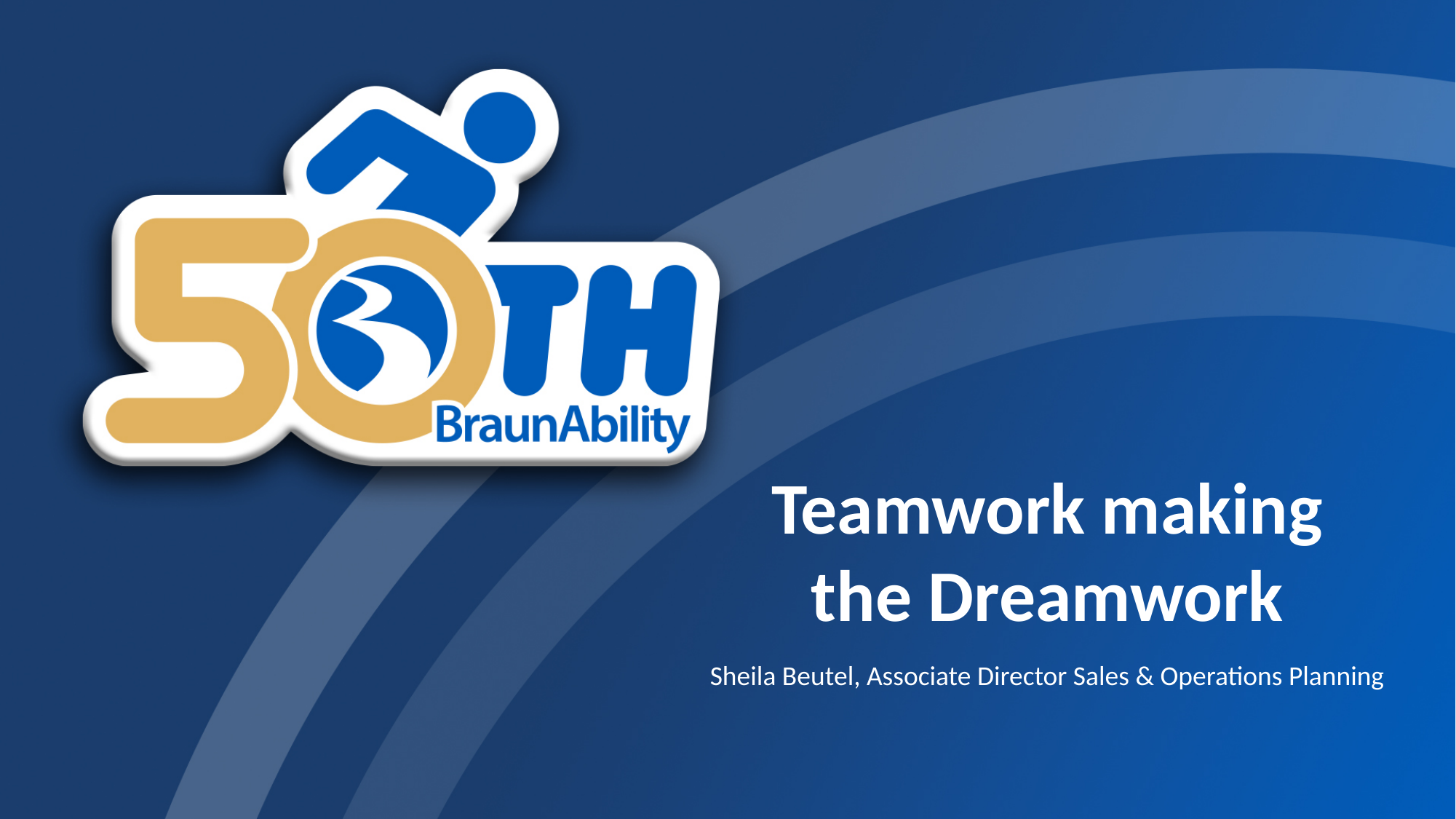

Teamwork making the Dreamwork
Sheila Beutel, Associate Director Sales & Operations Planning